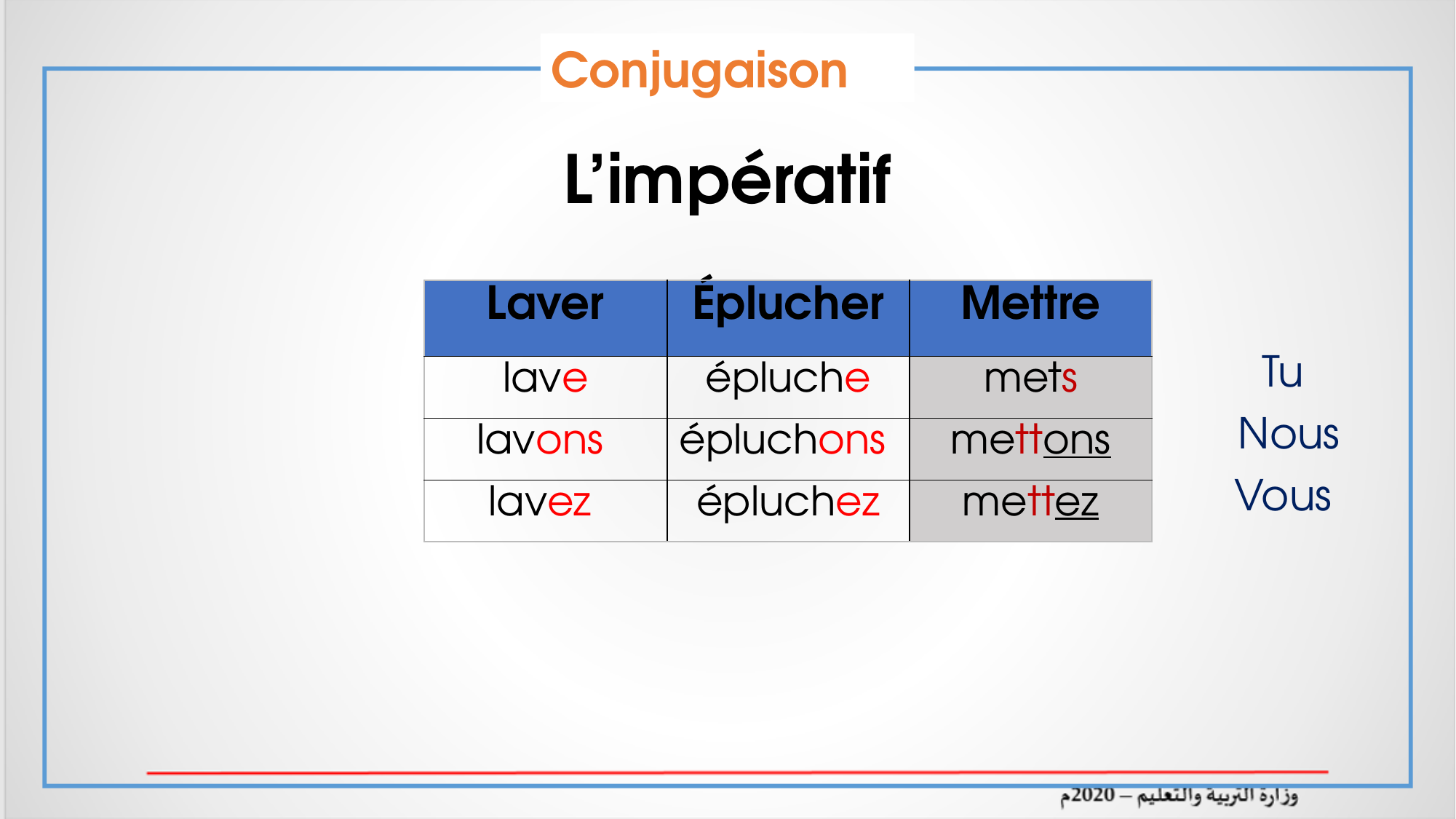

Conjugaison
L’impératif
| Laver | Éplucher | Mettre |
| --- | --- | --- |
| lave | épluche | mets |
| lavons | épluchons | mettons |
| lavez | épluchez | mettez |
| Tu |
| --- |
| Nous |
| Vous |